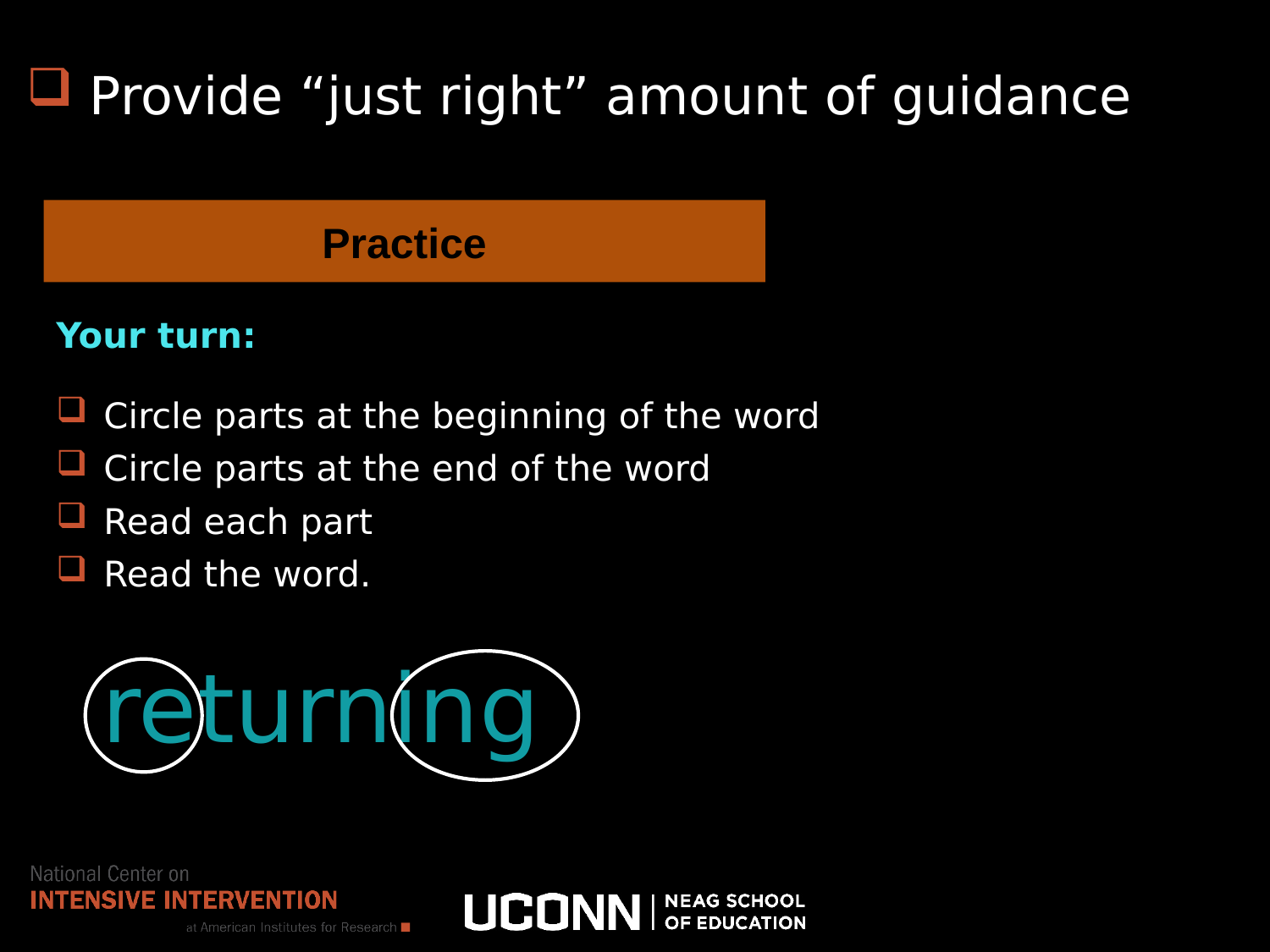

Provide “just right” amount of guidance

Practice
Your turn:

Circle parts at the beginning of the word
Circle parts at the end of the word
Read each part
Read the word.

returning